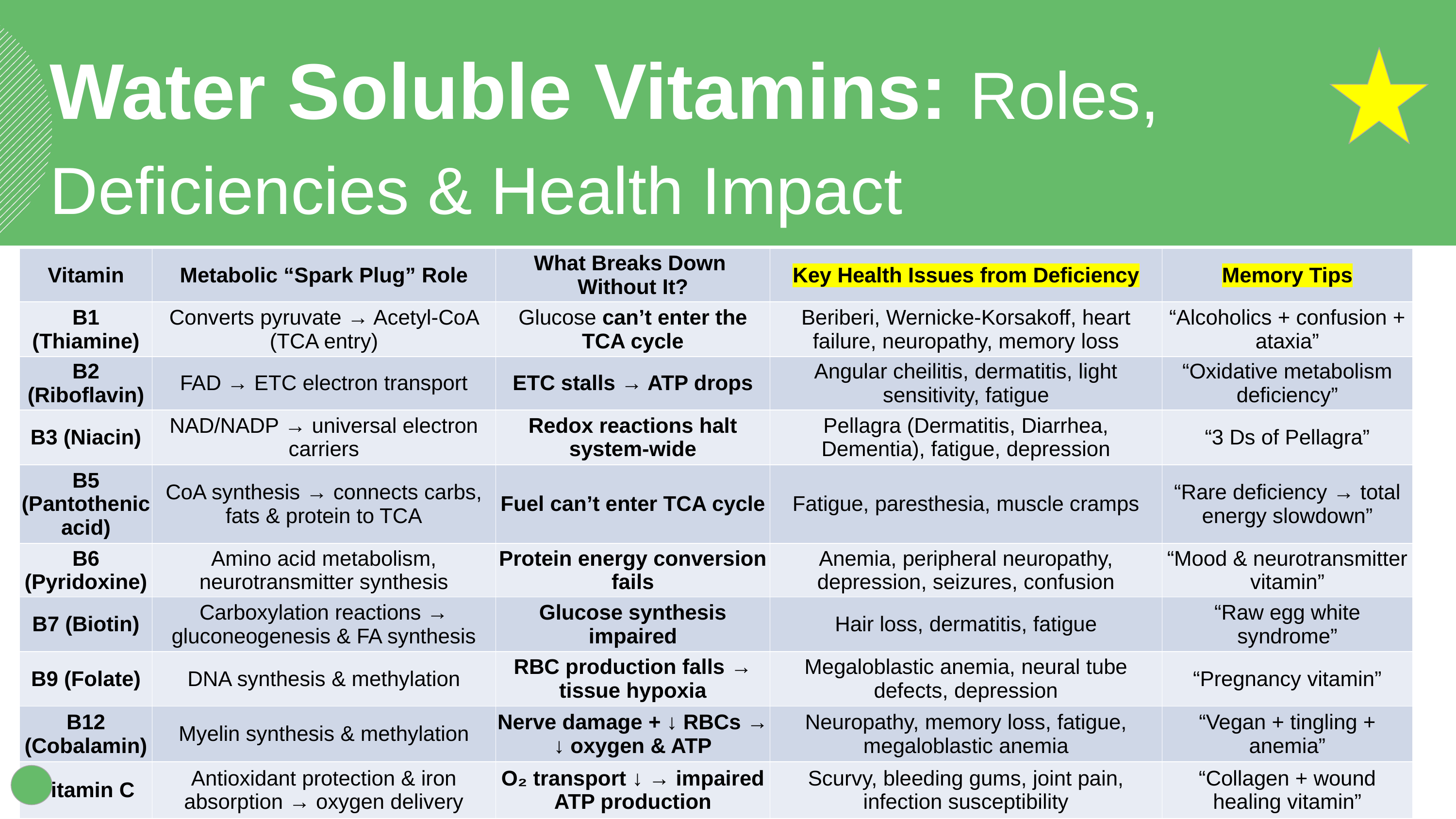

Water Soluble Vitamins: Roles, Deficiencies & Health Impact

| Vitamin | Metabolic “Spark Plug” Role | What Breaks Down Without It? | Key Health Issues from Deficiency | Memory Tips |
| --- | --- | --- | --- | --- |
| B1 (Thiamine) | Converts pyruvate → Acetyl-CoA (TCA entry) | Glucose can’t enter the TCA cycle | Beriberi, Wernicke-Korsakoff, heart failure, neuropathy, memory loss | “Alcoholics + confusion + ataxia” |
| B2 (Riboflavin) | FAD → ETC electron transport | ETC stalls → ATP drops | Angular cheilitis, dermatitis, light sensitivity, fatigue | “Oxidative metabolism deficiency” |
| B3 (Niacin) | NAD/NADP → universal electron carriers | Redox reactions halt system-wide | Pellagra (Dermatitis, Diarrhea, Dementia), fatigue, depression | “3 Ds of Pellagra” |
| B5 (Pantothenic acid) | CoA synthesis → connects carbs, fats & protein to TCA | Fuel can’t enter TCA cycle | Fatigue, paresthesia, muscle cramps | “Rare deficiency → total energy slowdown” |
| B6 (Pyridoxine) | Amino acid metabolism, neurotransmitter synthesis | Protein energy conversion fails | Anemia, peripheral neuropathy, depression, seizures, confusion | “Mood & neurotransmitter vitamin” |
| B7 (Biotin) | Carboxylation reactions → gluconeogenesis & FA synthesis | Glucose synthesis impaired | Hair loss, dermatitis, fatigue | “Raw egg white syndrome” |
| B9 (Folate) | DNA synthesis & methylation | RBC production falls → tissue hypoxia | Megaloblastic anemia, neural tube defects, depression | “Pregnancy vitamin” |
| B12 (Cobalamin) | Myelin synthesis & methylation | Nerve damage + ↓ RBCs → ↓ oxygen & ATP | Neuropathy, memory loss, fatigue, megaloblastic anemia | “Vegan + tingling + anemia” |
| Vitamin C | Antioxidant protection & iron absorption → oxygen delivery | O₂ transport ↓ → impaired ATP production | Scurvy, bleeding gums, joint pain, infection susceptibility | “Collagen + wound healing vitamin” |
7